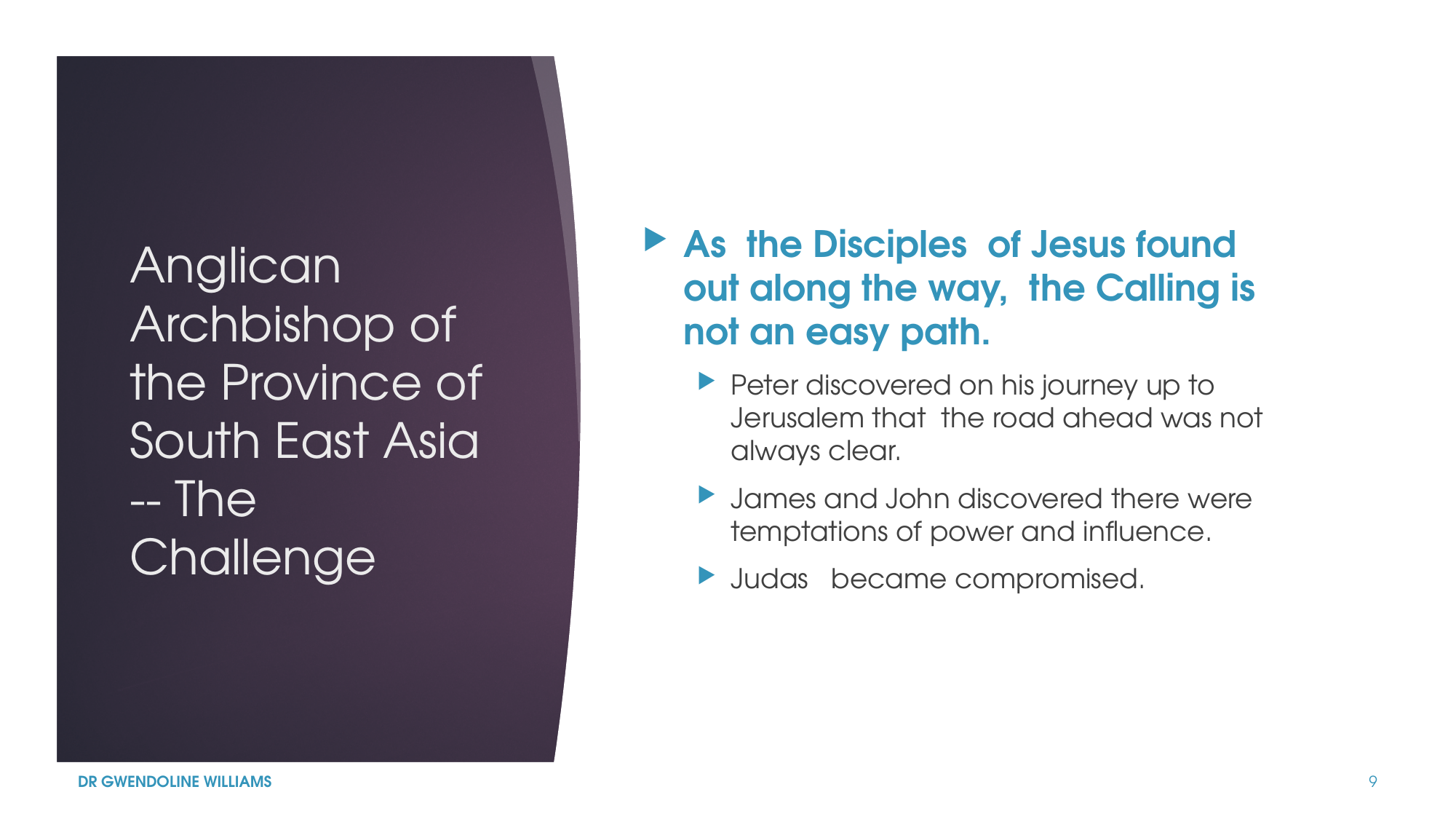

As  the Disciples  of Jesus found out along the way,  the Calling is not an easy path.
Peter discovered on his journey up to Jerusalem that  the road ahead was not always clear.
James and John discovered there were temptations of power and influence.
Judas   became compromised.
Anglican Archbishop of the Province of South East Asia  -- The Challenge

DR GWENDOLINE WILLIAMS
9